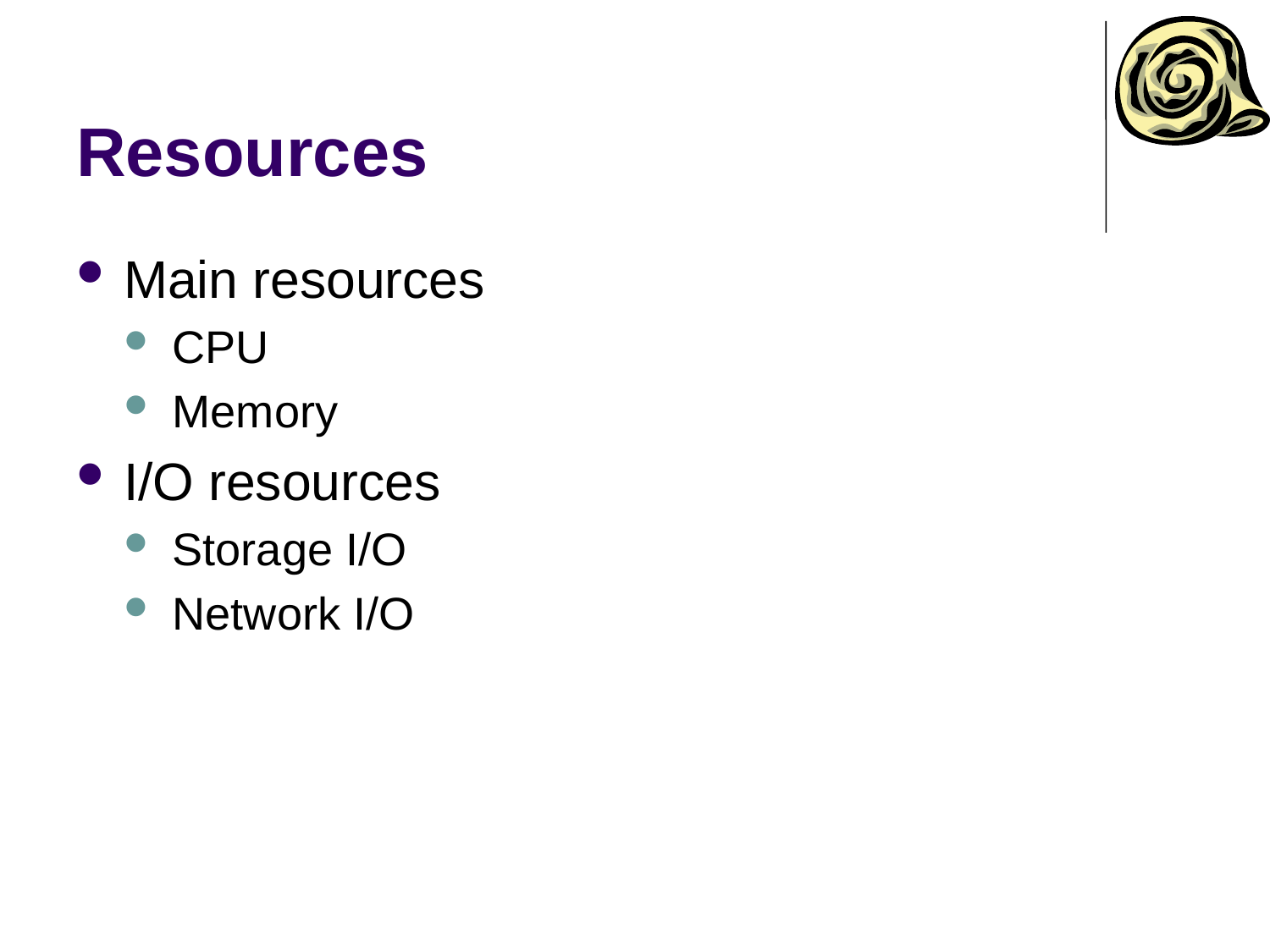

# Resources
Main resources
CPU
Memory
I/O resources
Storage I/O
Network I/O